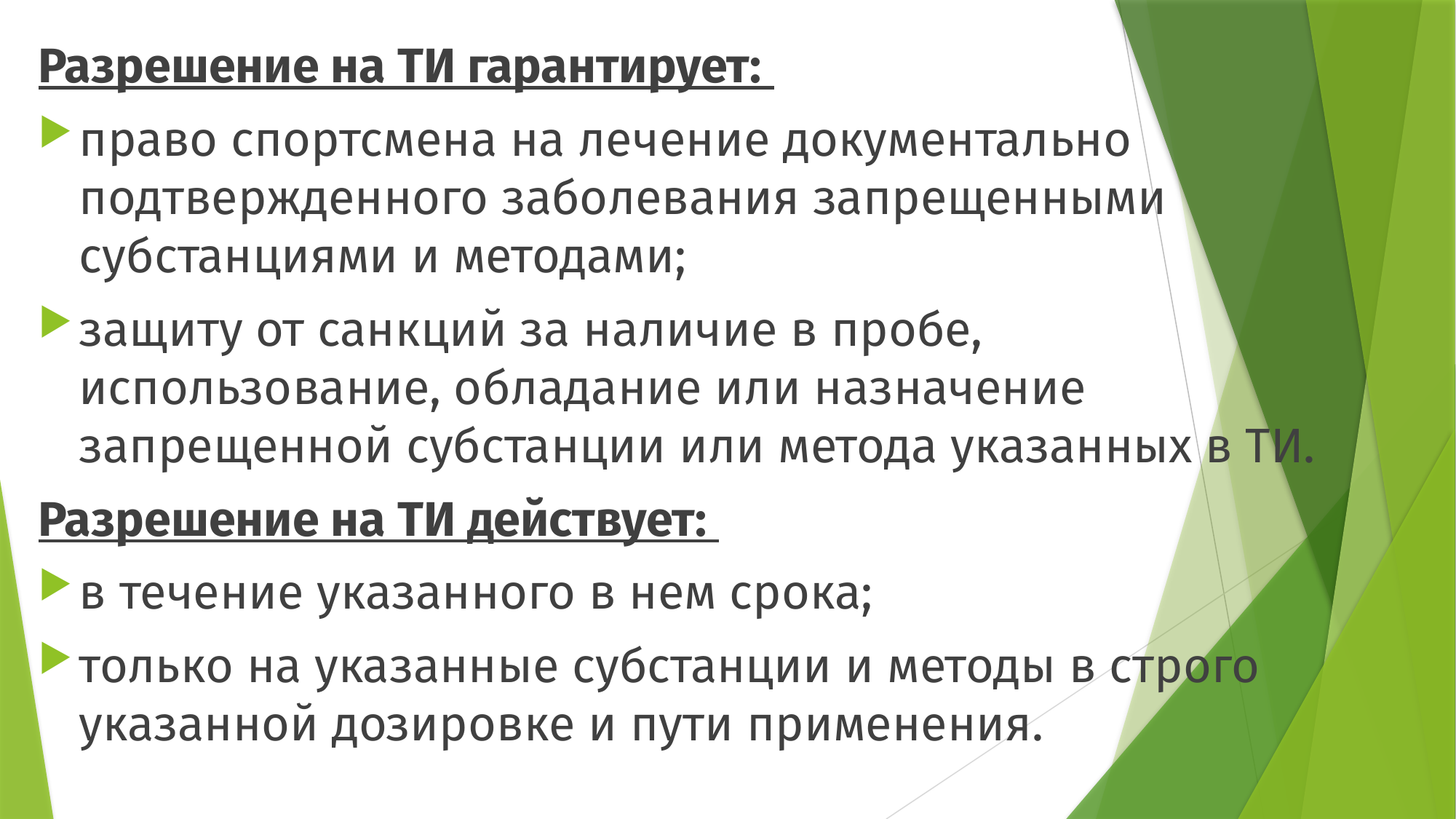

Разрешение на ТИ гарантирует:
право спортсмена на лечение документально подтвержденного заболевания запрещенными субстанциями и методами;
защиту от санкций за наличие в пробе, использование, обладание или назначение запрещенной субстанции или метода указанных в ТИ.
Разрешение на ТИ действует:
в течение указанного в нем срока;
только на указанные субстанции и методы в строго указанной дозировке и пути применения.